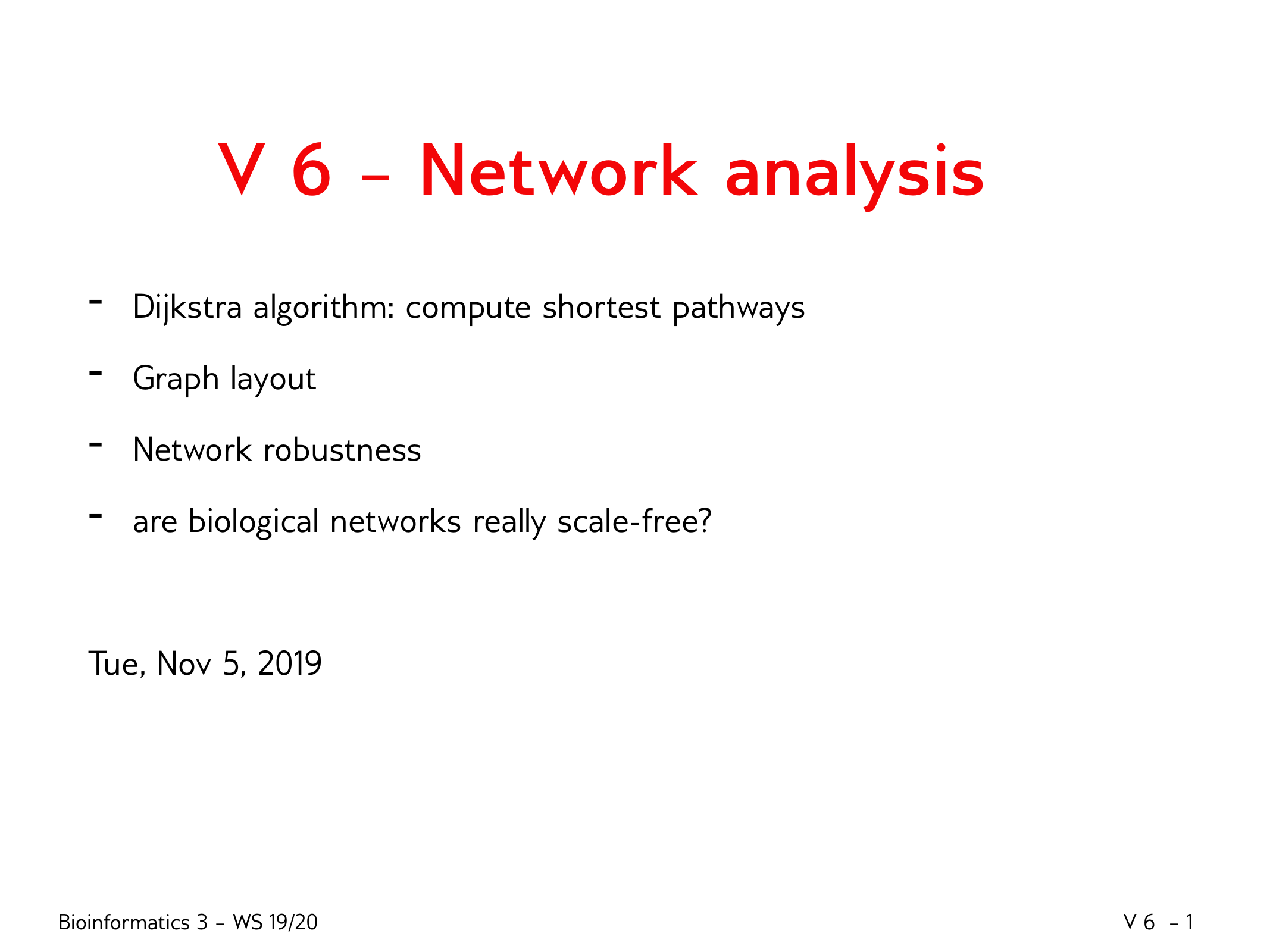

# V 6 – Network analysis
Dijkstra algorithm: compute shortest pathways
Graph layout
Network robustness
are biological networks really scale-free?

Tue, Nov 5, 2019